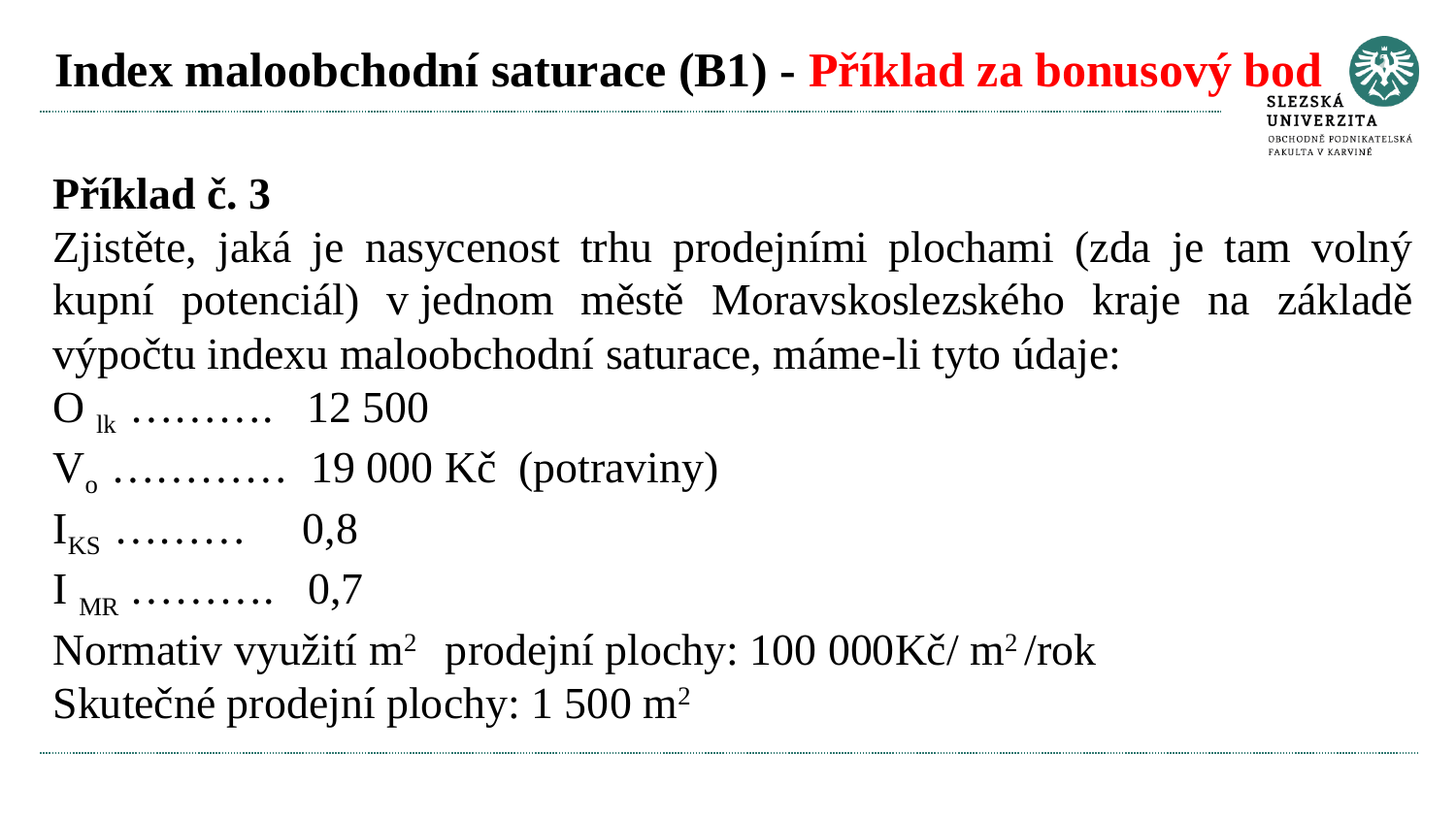

# Index maloobchodní saturace (B1) - Příklad za bonusový bod
Příklad č. 3
Zjistěte, jaká je nasycenost trhu prodejními plochami (zda je tam volný kupní potenciál) v jednom městě Moravskoslezského kraje na základě výpočtu indexu maloobchodní saturace, máme-li tyto údaje:
O lk  ……….   12 500
Vo  …………  19 000 Kč  (potraviny)
IKS  ………     0,8
I MR ……….   0,7
Normativ využití m2   prodejní plochy: 100 000Kč/ m2 /rok
Skutečné prodejní plochy: 1 500 m2